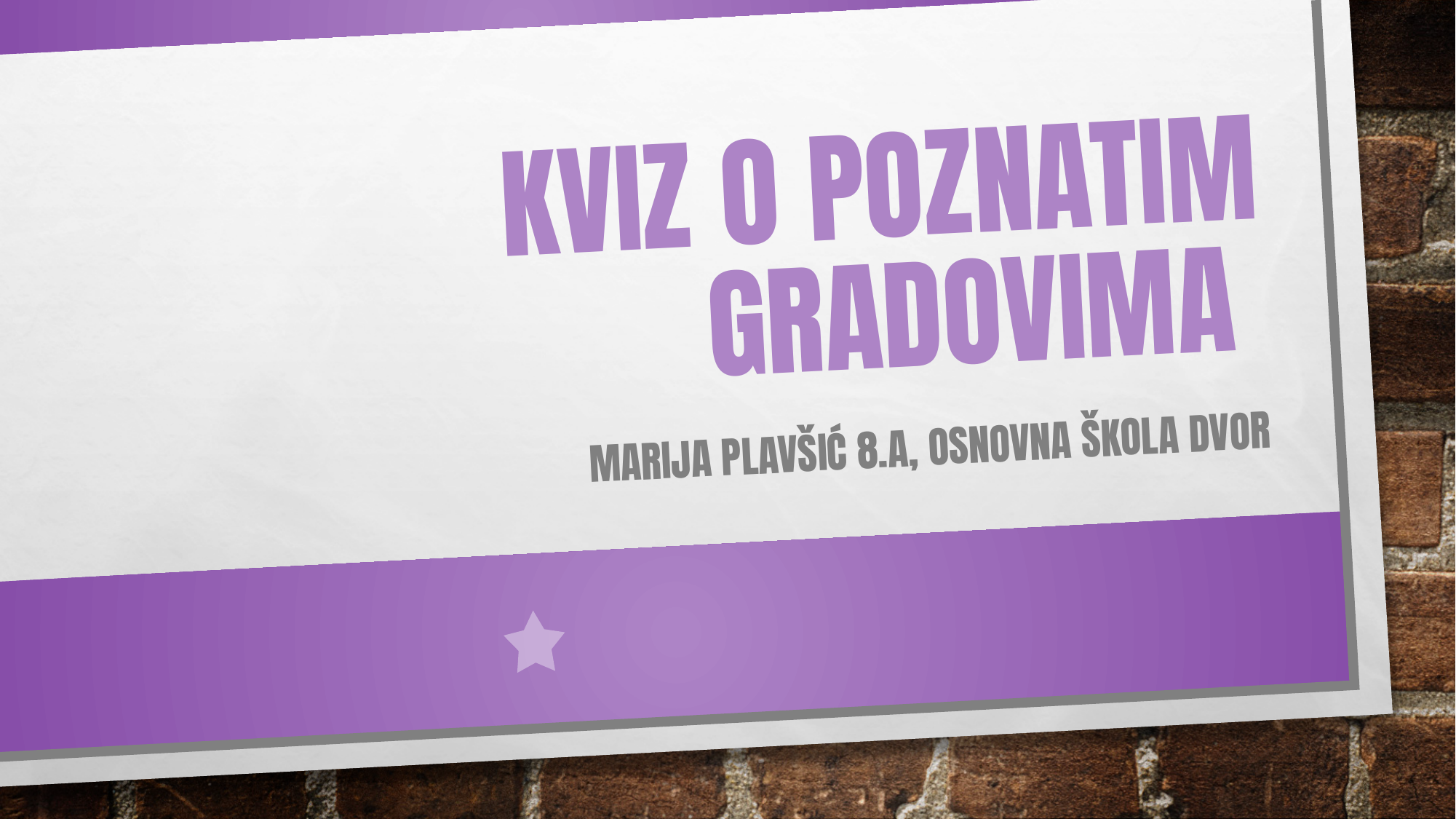

# Kviz o poznatim gradovima
Marija plavšić 8.a, osnovna škola dvor